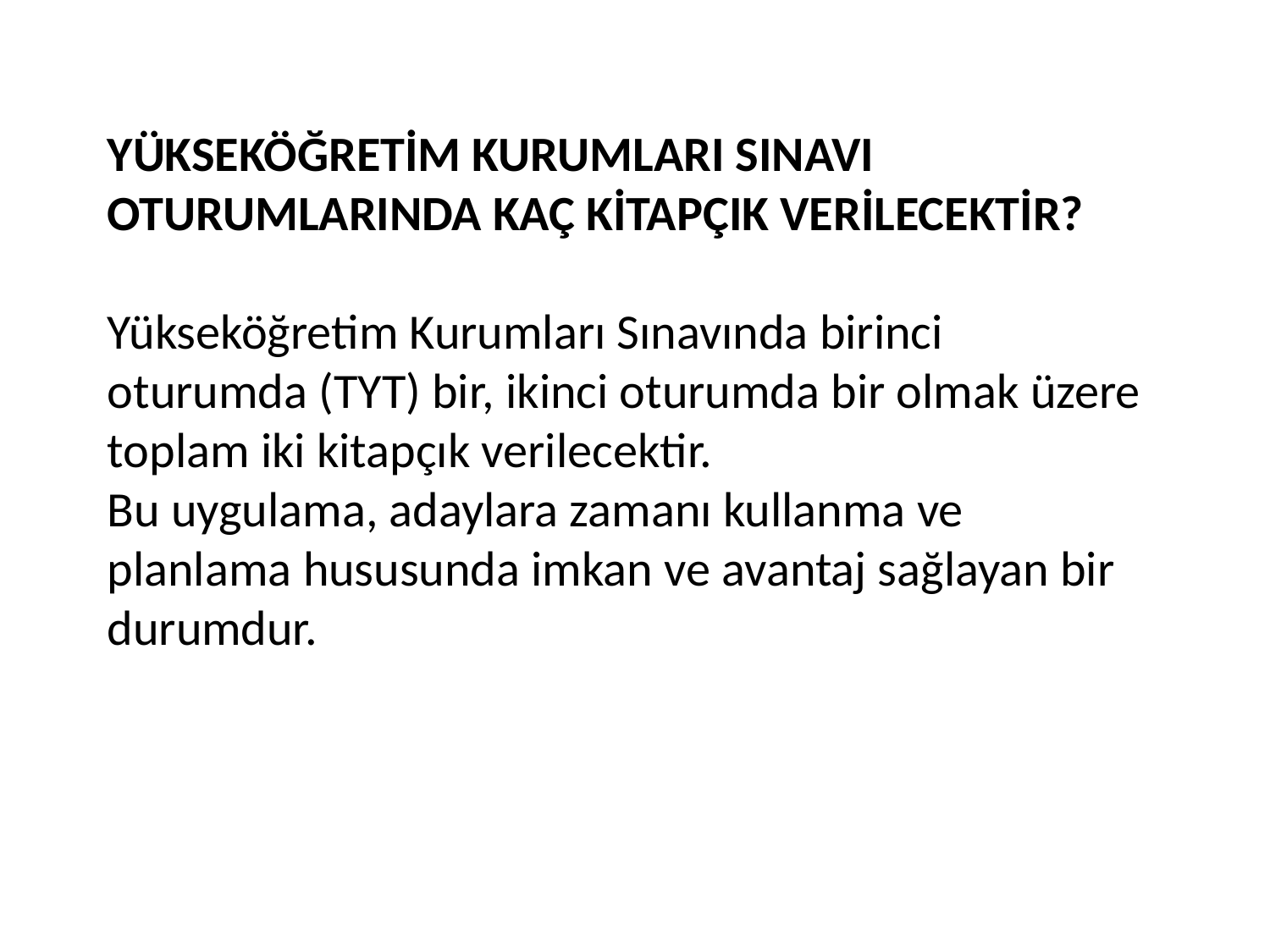

YÜKSEKÖĞRETİM KURUMLARI SINAVI OTURUMLARINDA KAÇ KİTAPÇIK VERİLECEKTİR?

Yükseköğretim Kurumları Sınavında birinci oturumda (TYT) bir, ikinci oturumda bir olmak üzere toplam iki kitapçık verilecektir.
Bu uygulama, adaylara zamanı kullanma ve planlama hususunda imkan ve avantaj sağlayan bir durumdur.